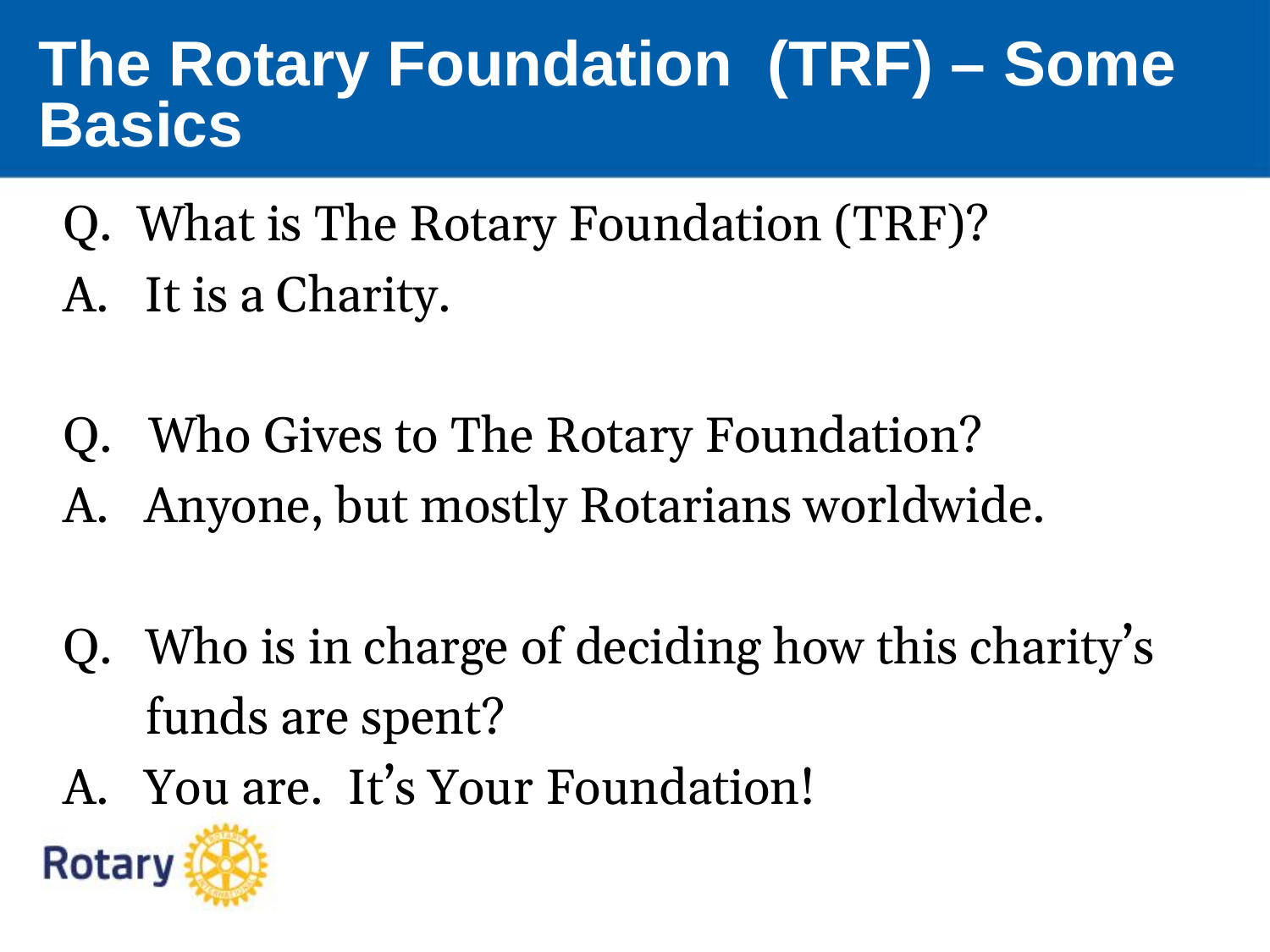

The Rotary Foundation  (TRF) – Some Basics
Q.  What is The Rotary Foundation (TRF)?
A.   It is a Charity.

Q.   Who Gives to The Rotary Foundation?
A.   Anyone, but mostly Rotarians worldwide.

 Who is in charge of deciding how this charity’s
       funds are spent?
A.   You are.  It’s Your Foundation!